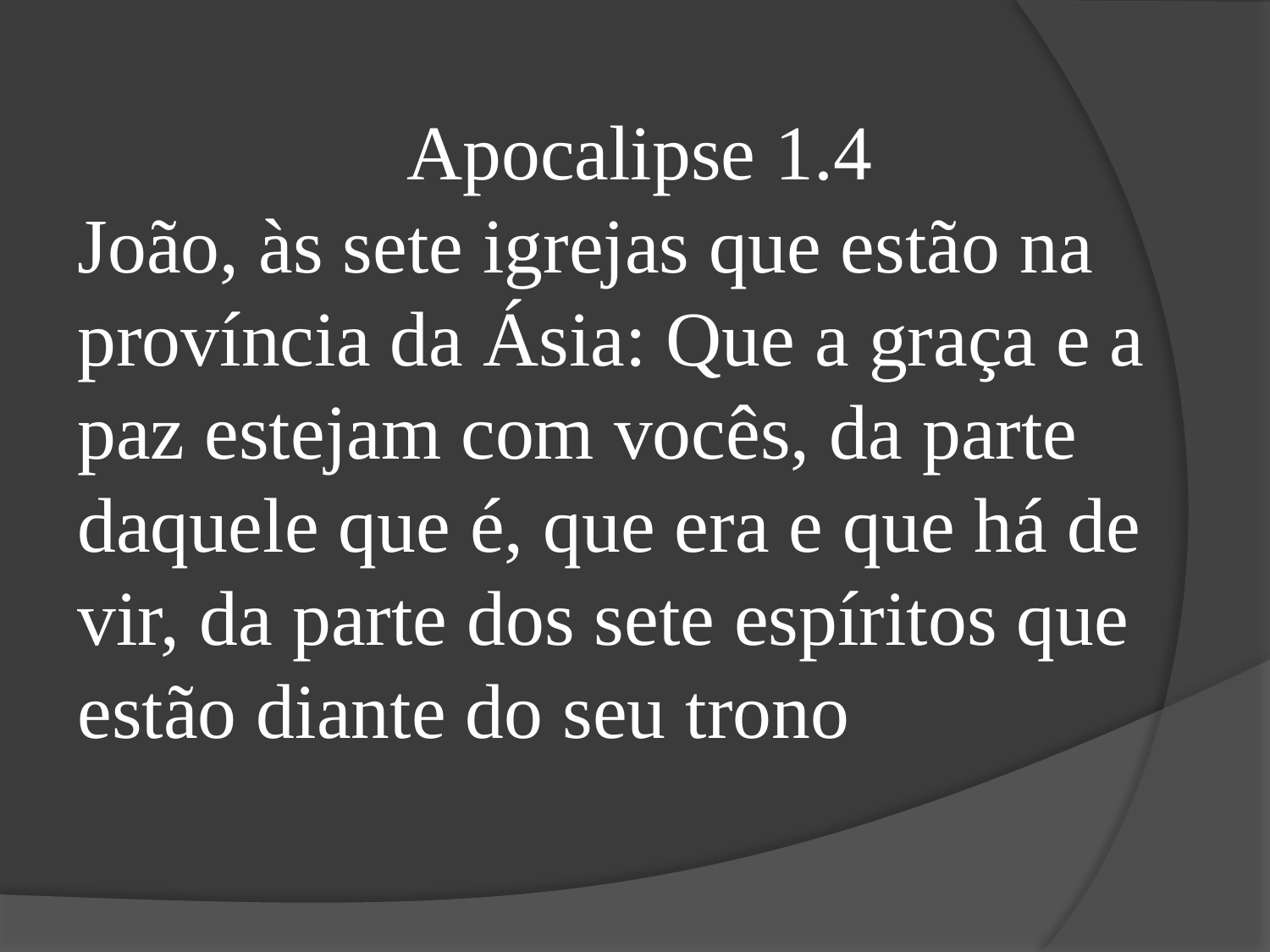

Apocalipse 1.4
João, às sete igrejas que estão na província da Ásia: Que a graça e a paz estejam com vocês, da parte daquele que é, que era e que há de vir, da parte dos sete espíritos que estão diante do seu trono